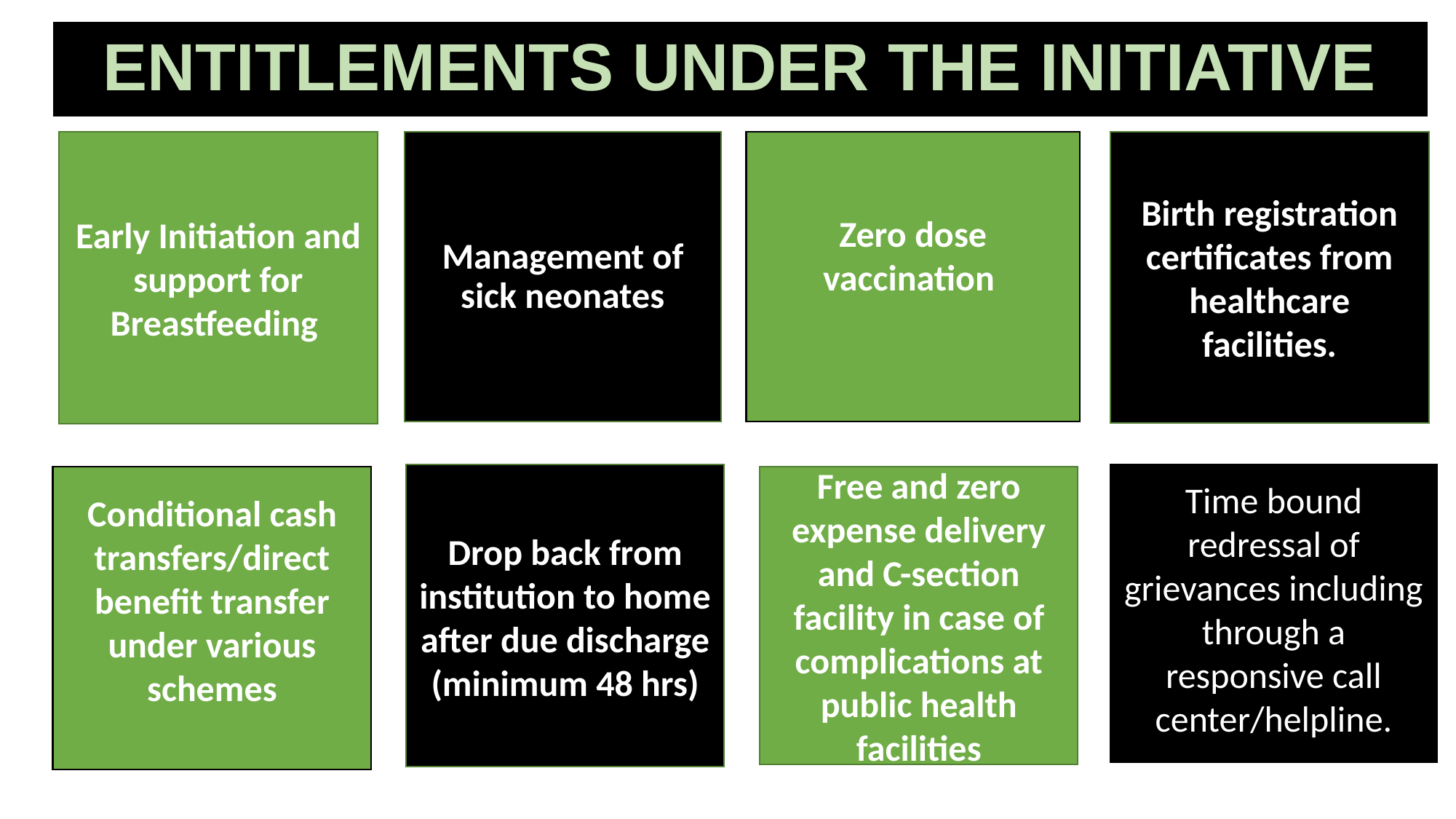

# ENTITLEMENTS UNDER THE INITIATIVE
Early Initiation and support for Breastfeeding
Management of sick neonates
Zero dose vaccination

Birth registration certificates from healthcare facilities.
Drop back from institution to home after due discharge (minimum 48 hrs)

Time bound redressal of grievances including through a responsive call center/helpline.

Free and zero expense delivery and C-section facility in case of complications at public health facilities
Conditional cash transfers/direct benefit transfer under various schemes